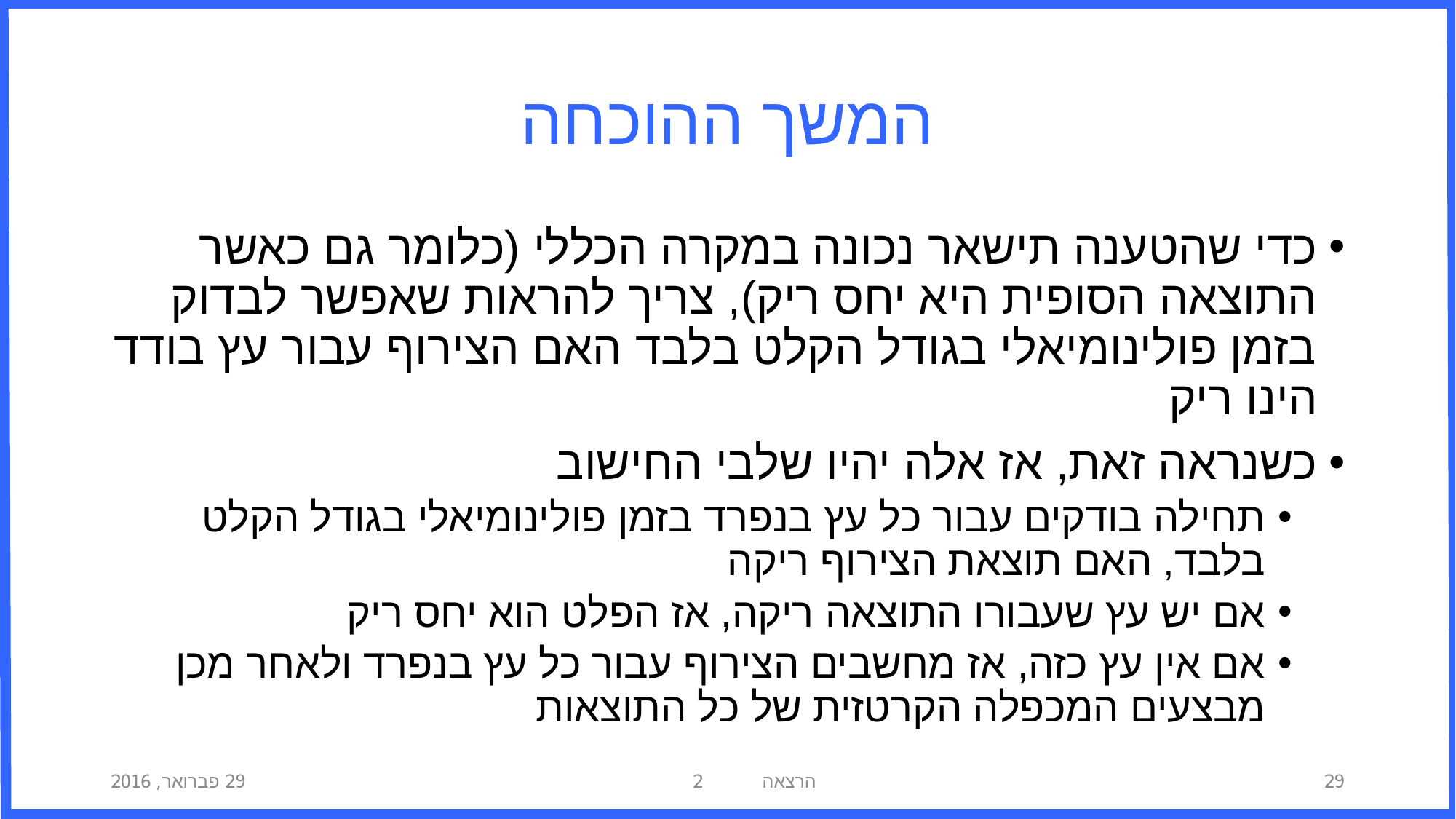

# המשך ההוכחה
כדי שהטענה תישאר נכונה במקרה הכללי (כלומר גם כאשר התוצאה הסופית היא יחס ריק), צריך להראות שאפשר לבדוק בזמן פולינומיאלי בגודל הקלט בלבד האם הצירוף עבור עץ בודד הינו ריק
כשנראה זאת, אז אלה יהיו שלבי החישוב
תחילה בודקים עבור כל עץ בנפרד בזמן פולינומיאלי בגודל הקלט בלבד, האם תוצאת הצירוף ריקה
אם יש עץ שעבורו התוצאה ריקה, אז הפלט הוא יחס ריק
אם אין עץ כזה, אז מחשבים הצירוף עבור כל עץ בנפרד ולאחר מכן מבצעים המכפלה הקרטזית של כל התוצאות

29 פברואר, 2016
הרצאה 2
29